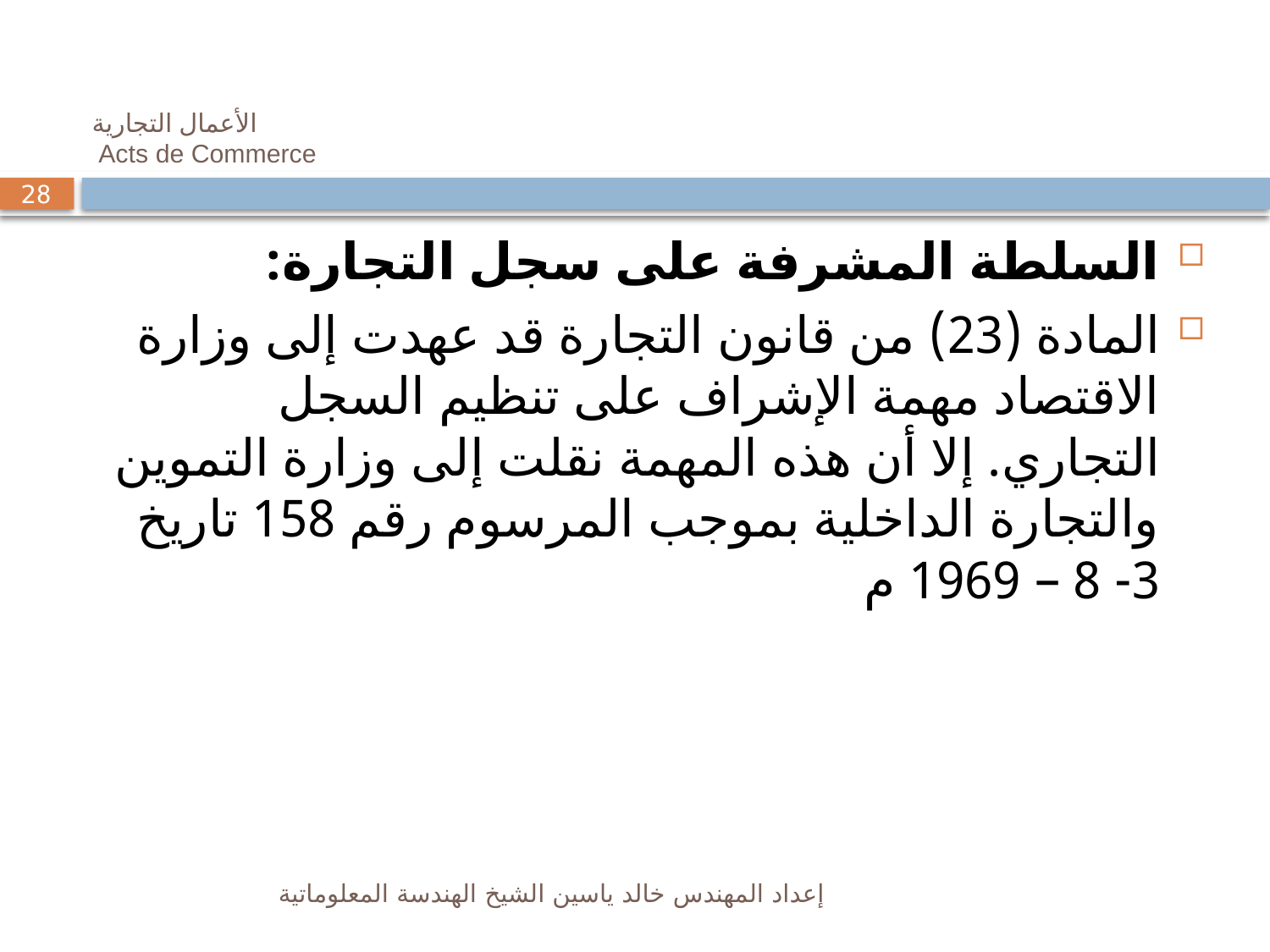

# الأعمال التجارية Acts de Commerce
28
السلطة المشرفة على سجل التجارة:
المادة (23) من قانون التجارة قد عهدت إلى وزارة الاقتصاد مهمة الإشراف على تنظيم السجل التجاري. إلا أن هذه المهمة نقلت إلى وزارة التموين والتجارة الداخلية بموجب المرسوم رقم 158 تاريخ 3- 8 – 1969 م
إعداد المهندس خالد ياسين الشيخ الهندسة المعلوماتية